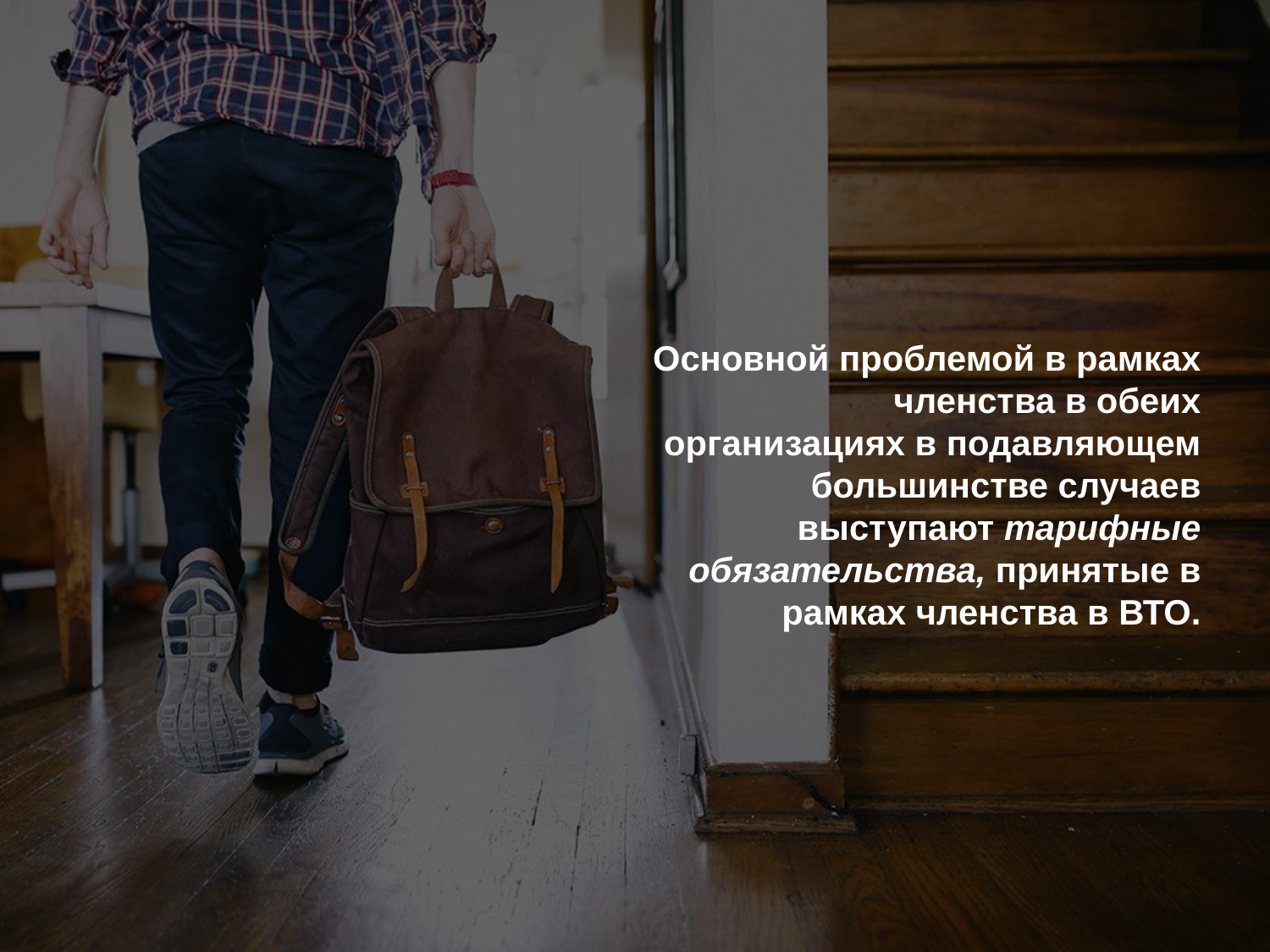

Основной проблемой в рамках членства в обеих организациях в подавляющем большинстве случаев выступают тарифные обязательства, принятые в рамках членства в ВТО.